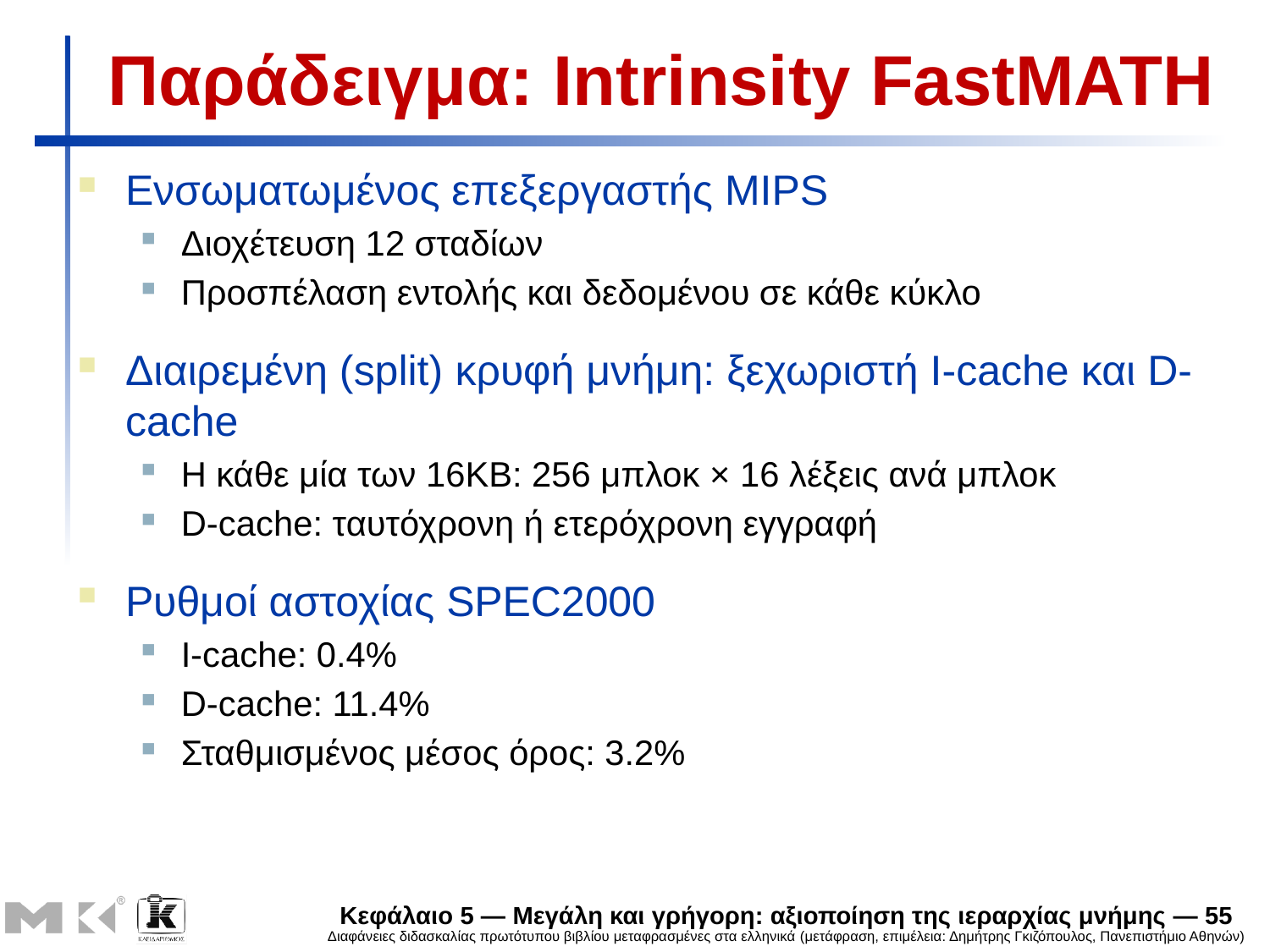

# Παράδειγμα: Intrinsity FastMATH
Ενσωματωμένος επεξεργαστής MIPS
Διοχέτευση 12 σταδίων
Προσπέλαση εντολής και δεδομένου σε κάθε κύκλο

Διαιρεμένη (split) κρυφή μνήμη: ξεχωριστή I-cache και D-cache
Η κάθε μία των 16KB: 256 μπλοκ × 16 λέξεις ανά μπλοκ
D-cache: ταυτόχρονη ή ετερόχρονη εγγραφή

Ρυθμοί αστοχίας SPEC2000
I-cache: 0.4%
D-cache: 11.4%
Σταθμισμένος μέσος όρος: 3.2%
Κεφάλαιο 5 — Μεγάλη και γρήγορη: αξιοποίηση της ιεραρχίας μνήμης — 55